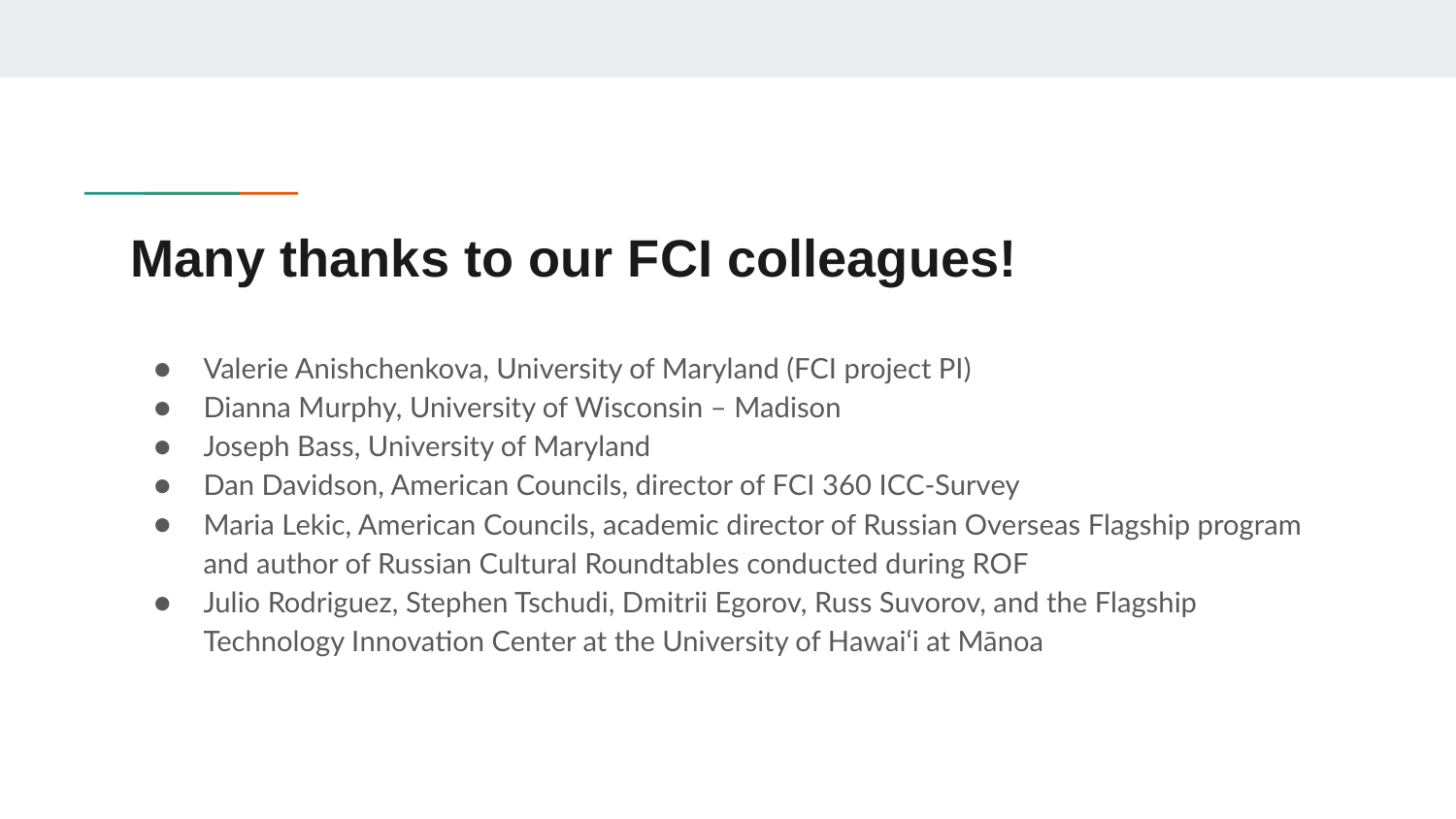

# Many thanks to our FCI colleagues!
Valerie Anishchenkova, University of Maryland (FCI project PI)
Dianna Murphy, University of Wisconsin – Madison
Joseph Bass, University of Maryland
Dan Davidson, American Councils, director of FCI 360 ICC-Survey
Maria Lekic, American Councils, academic director of Russian Overseas Flagship program and author of Russian Cultural Roundtables conducted during ROF
Julio Rodriguez, Stephen Tschudi, Dmitrii Egorov, Russ Suvorov, and the Flagship Technology Innovation Center at the University of Hawai‘i at Mānoa